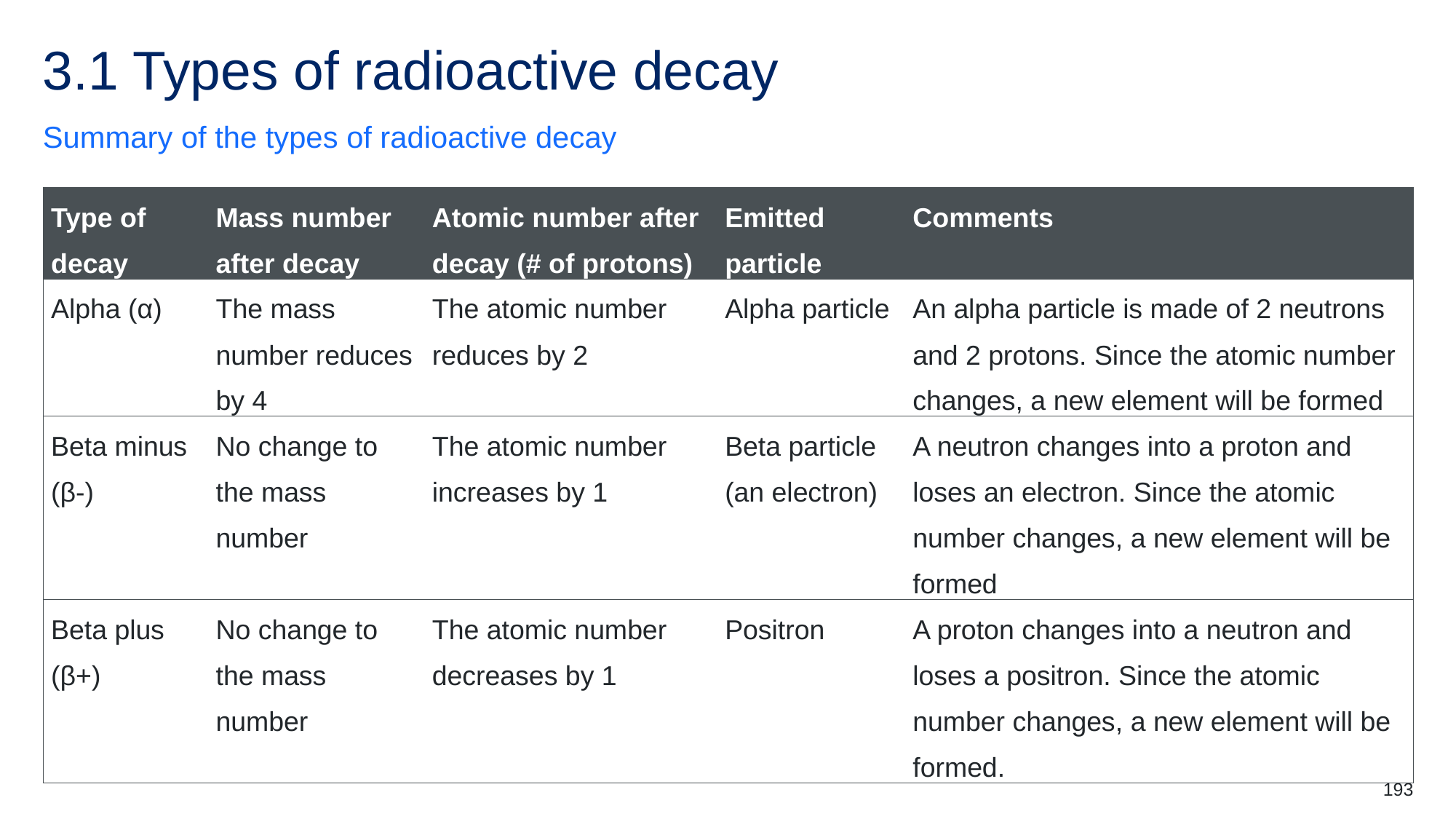

# 3.1 Types of radioactive decay
Summary of the types of radioactive decay
| Type of decay | Mass number after decay | Atomic number after decay (# of protons) | Emitted particle | Comments |
| --- | --- | --- | --- | --- |
| Alpha (α) | The mass number reduces by 4 | The atomic number reduces by 2 | Alpha particle | An alpha particle is made of 2 neutrons and 2 protons. Since the atomic number changes, a new element will be formed |
| Beta minus (β-) | No change to the mass number | The atomic number increases by 1 | Beta particle (an electron) | A neutron changes into a proton and loses an electron. Since the atomic number changes, a new element will be formed |
| Beta plus (β+) | No change to the mass number | The atomic number decreases by 1 | Positron | A proton changes into a neutron and loses a positron. Since the atomic number changes, a new element will be formed. |
193